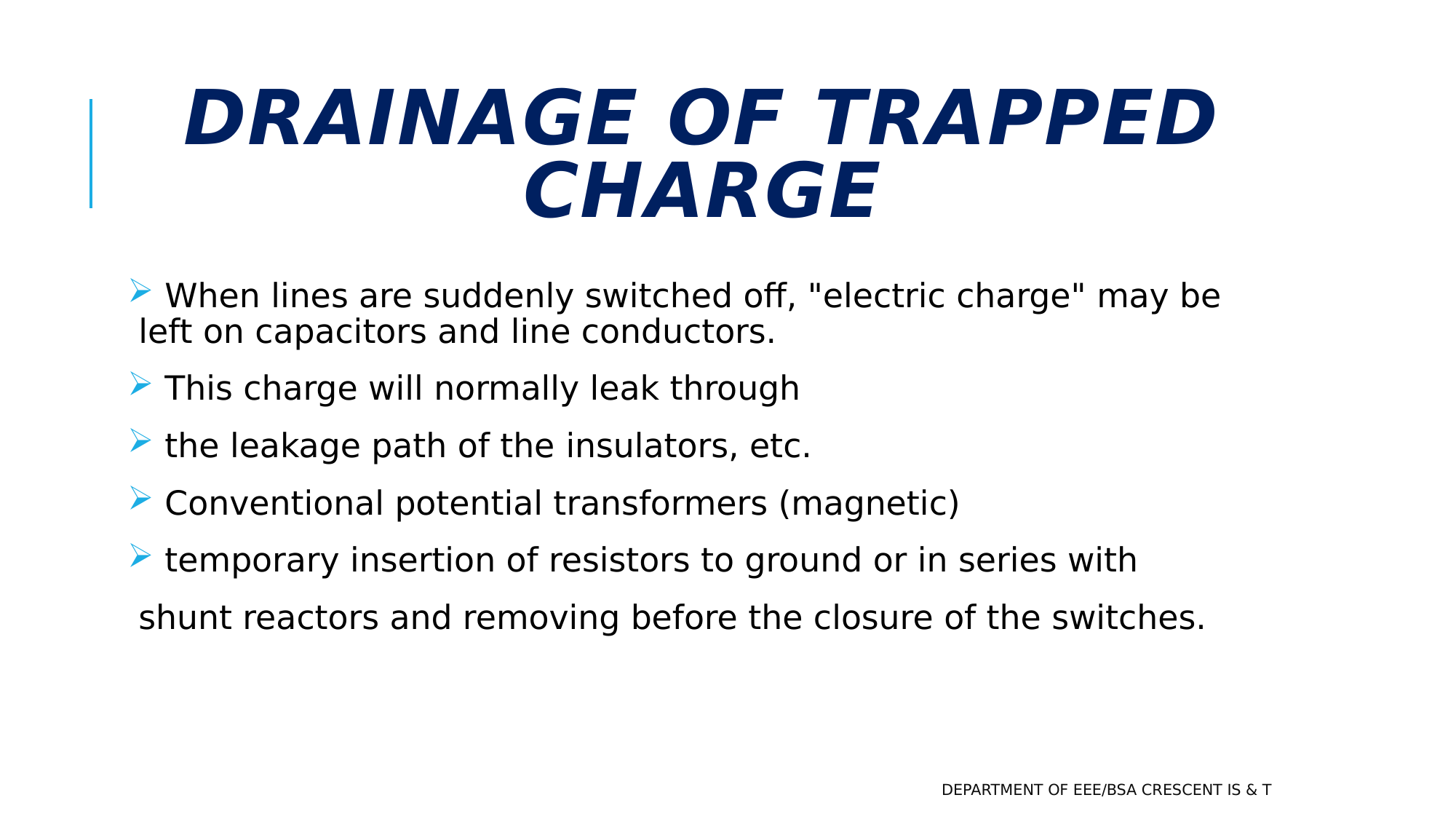

# Drainage of Trapped Charge
 When lines are suddenly switched off, "electric charge" may be left on capacitors and line conductors.
 This charge will normally leak through
 the leakage path of the insulators, etc.
 Conventional potential transformers (magnetic)
 temporary insertion of resistors to ground or in series with
shunt reactors and removing before the closure of the switches.

Department of EEE/BSA CRESCENT IS & T